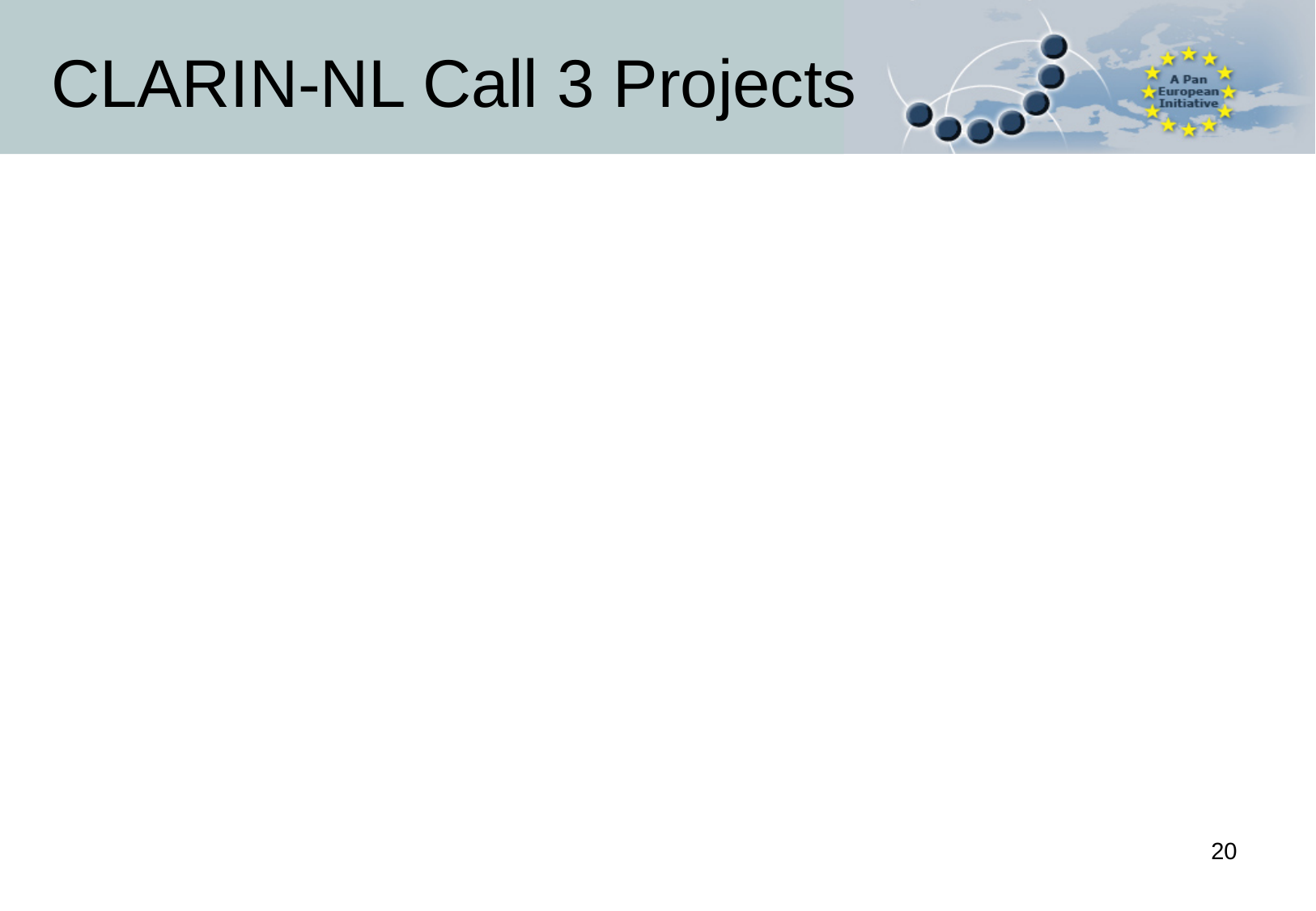

# CLARIN-NL Call 3 Projects
Projects: Running
ISOCAT issues will be coordinated by the ISOCAT Coordinator Ineke Schuurman
Project work space on the CLARIN-NL Website
Will soon be available
20